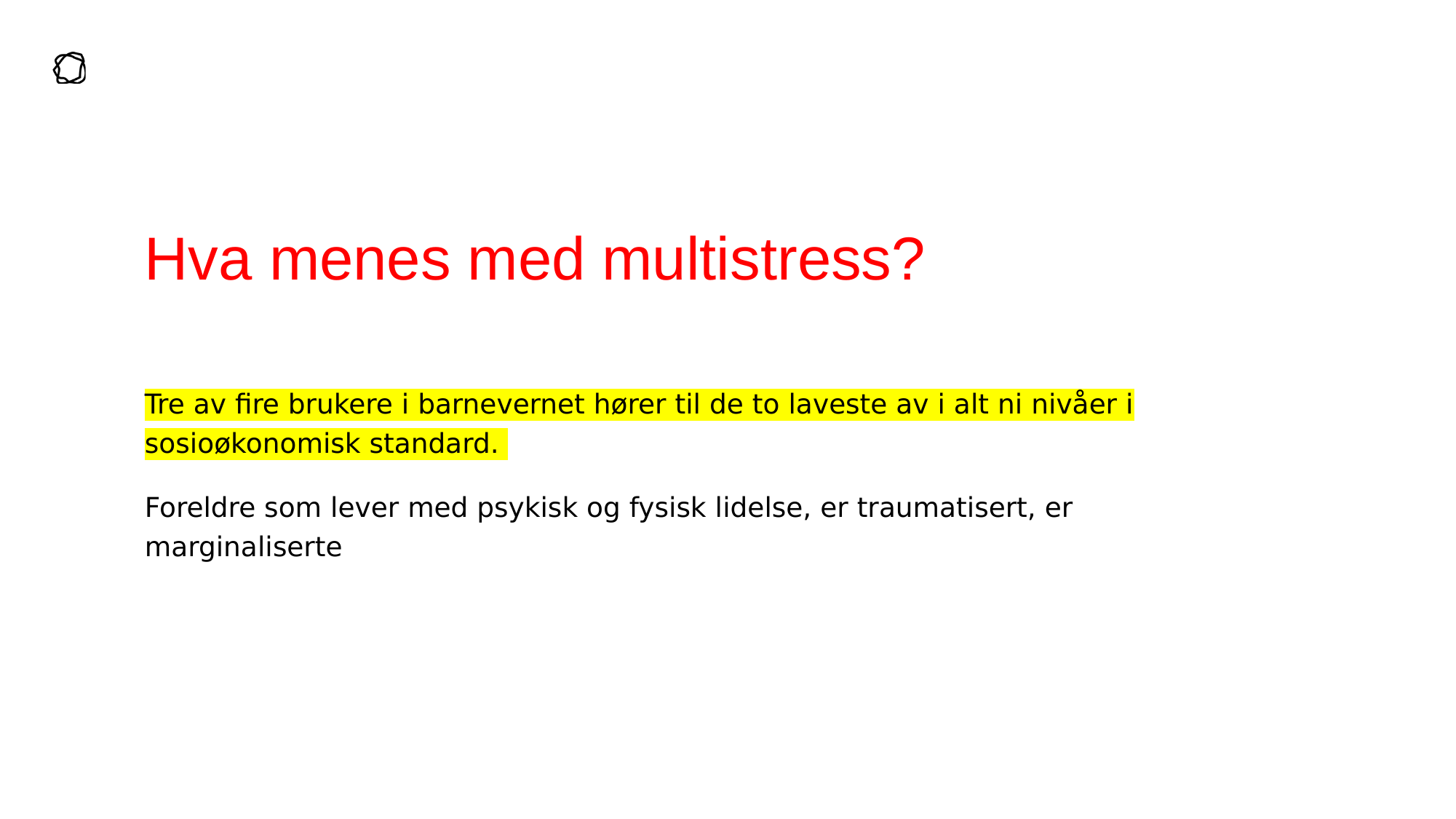

# Hva menes med multistress?
Tre av fire brukere i barnevernet hører til de to laveste av i alt ni nivåer i sosioøkonomisk standard.
Foreldre som lever med psykisk og fysisk lidelse, er traumatisert, er marginaliserte